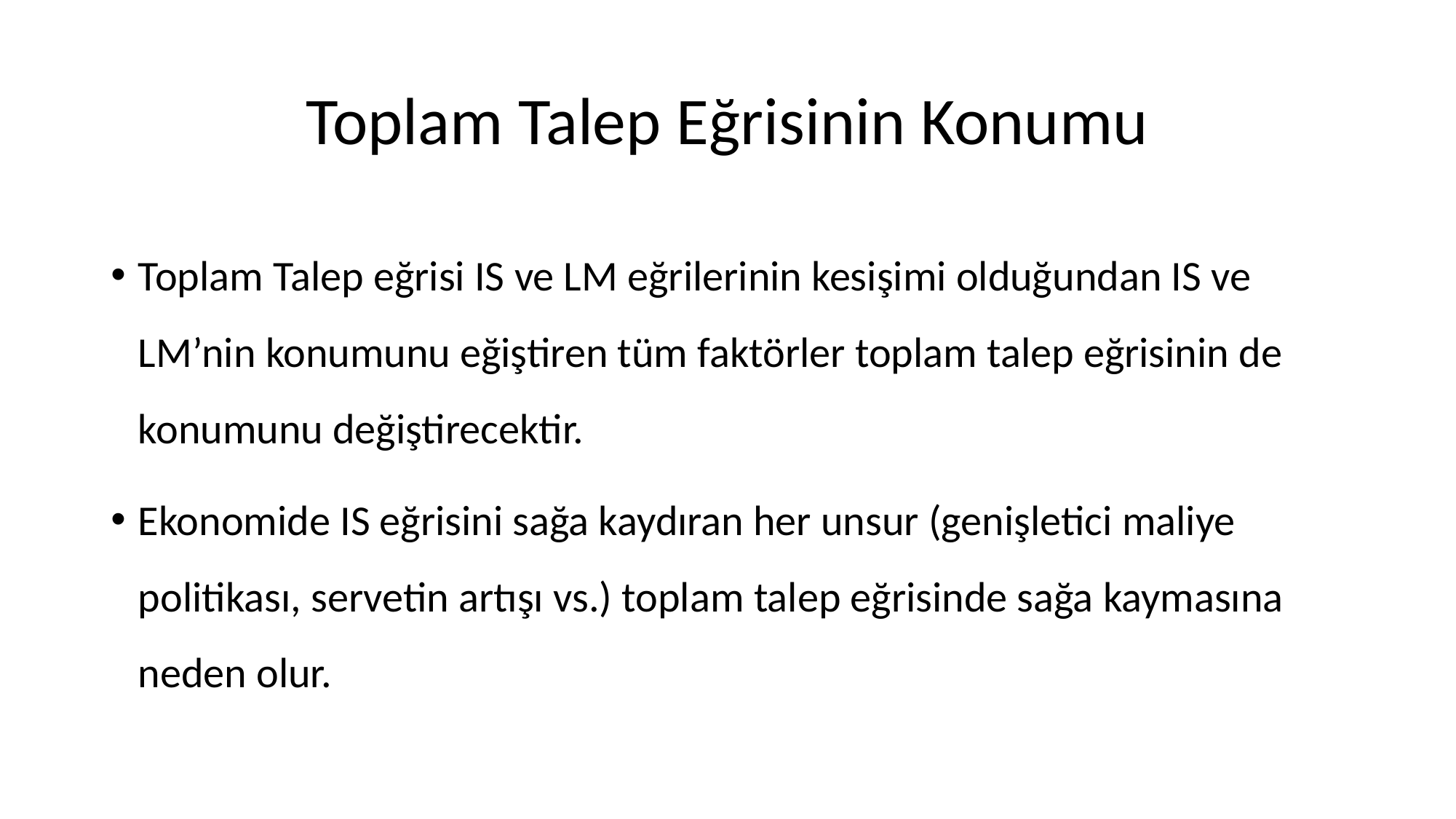

# Toplam Talep Eğrisinin Konumu
Toplam Talep eğrisi IS ve LM eğrilerinin kesişimi olduğundan IS ve LM’nin konumunu eğiştiren tüm faktörler toplam talep eğrisinin de konumunu değiştirecektir.
Ekonomide IS eğrisini sağa kaydıran her unsur (genişletici maliye politikası, servetin artışı vs.) toplam talep eğrisinde sağa kaymasına neden olur.